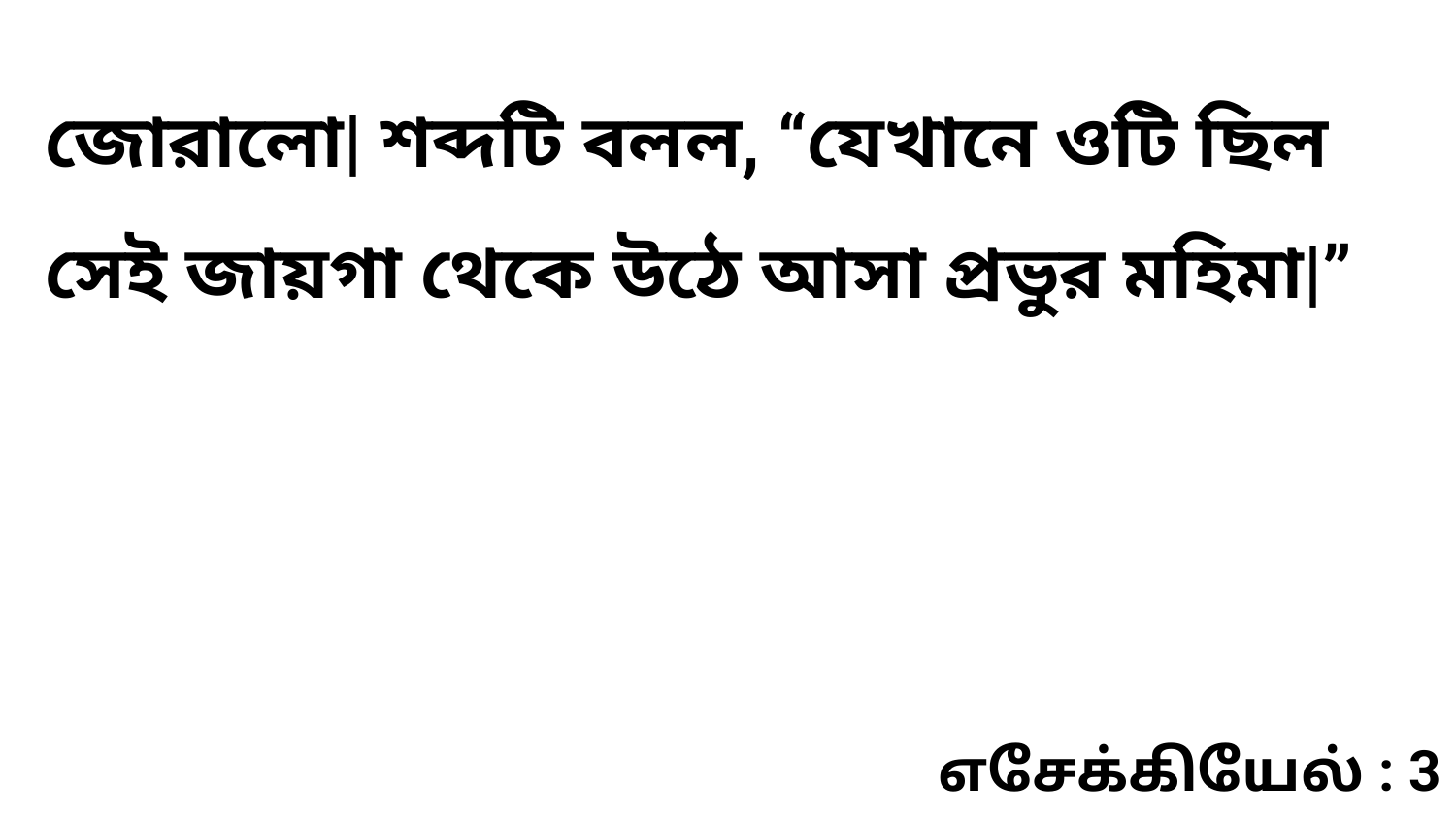

জোরালো| শব্দটি বলল, “যেখানে ওটি ছিল সেই জায়গা থেকে উঠে আসা প্রভুর মহিমা|”
எசேக்கியேல் : 3